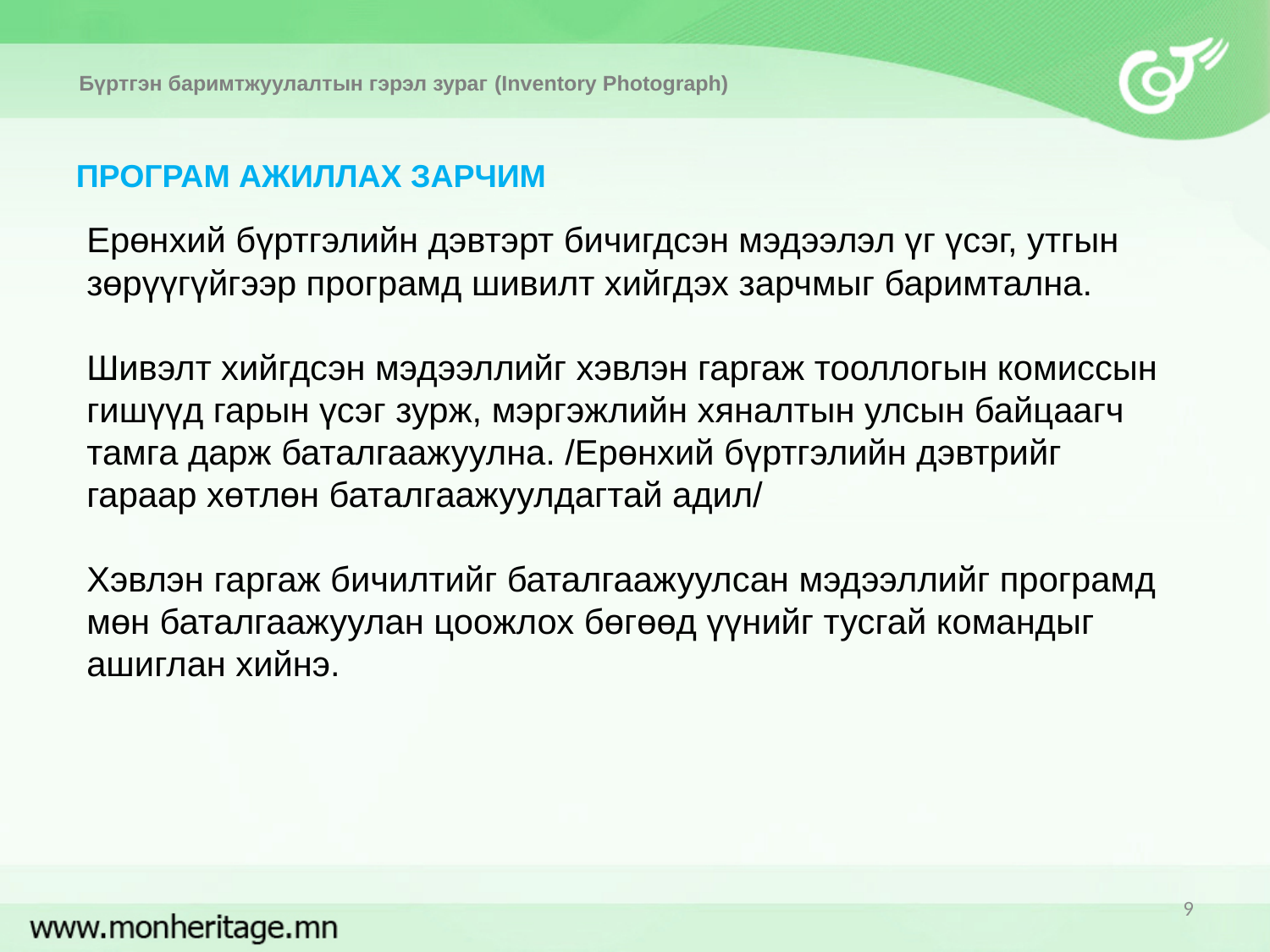

Бүртгэн баримтжуулалтын гэрэл зураг (Inventory Photograph)
ПРОГРАМ АЖИЛЛАХ ЗАРЧИМ
Ерөнхий бүртгэлийн дэвтэрт бичигдсэн мэдээлэл үг үсэг, утгын зөрүүгүйгээр програмд шивилт хийгдэх зарчмыг баримтална.

Шивэлт хийгдсэн мэдээллийг хэвлэн гаргаж тооллогын комиссын гишүүд гарын үсэг зурж, мэргэжлийн хяналтын улсын байцаагч тамга дарж баталгаажуулна. /Ерөнхий бүртгэлийн дэвтрийг гараар хөтлөн баталгаажуулдагтай адил/

Хэвлэн гаргаж бичилтийг баталгаажуулсан мэдээллийг програмд мөн баталгаажуулан цоожлох бөгөөд үүнийг тусгай командыг ашиглан хийнэ.
9